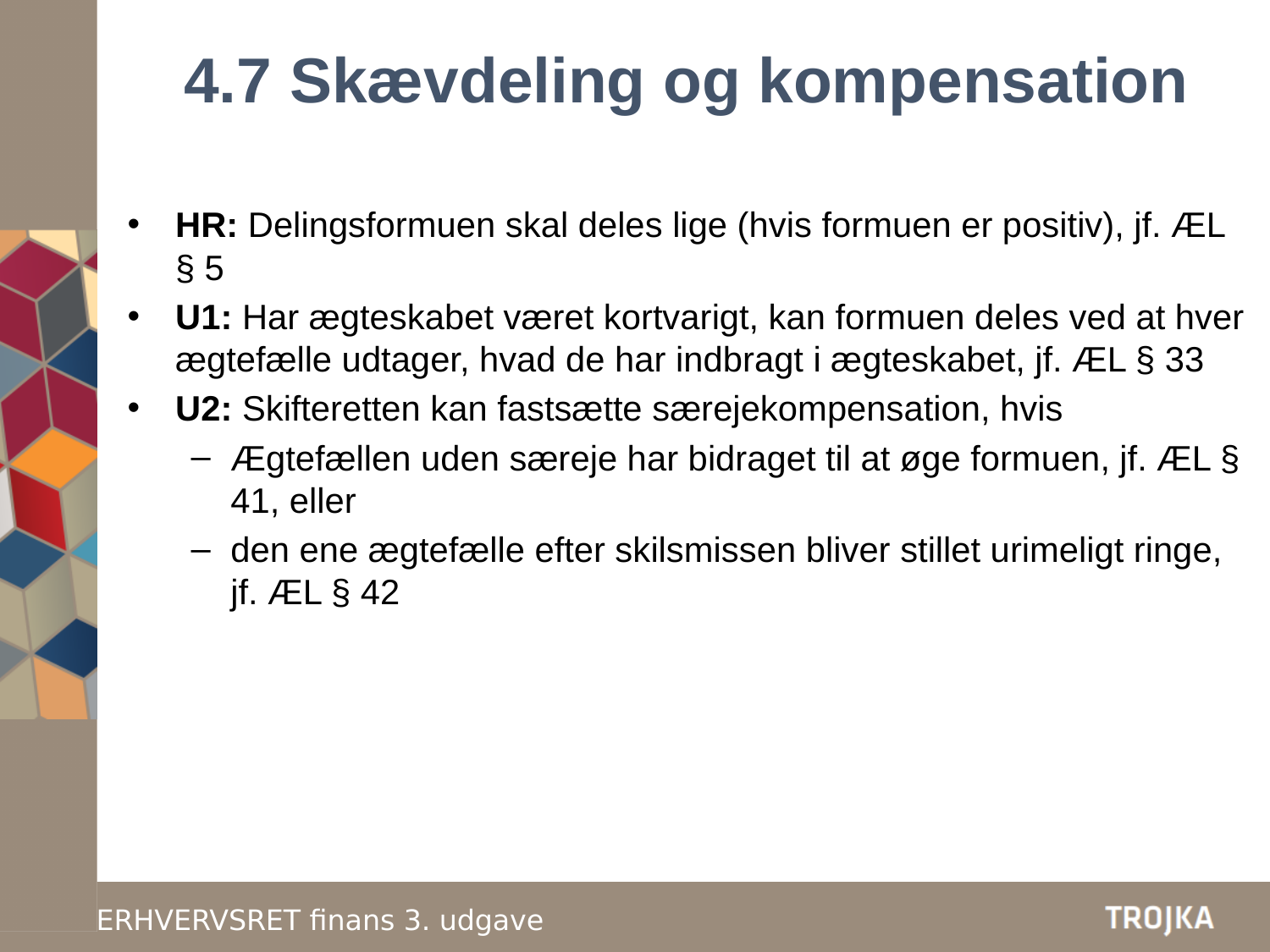

4.7 Skævdeling og kompensation
HR: Delingsformuen skal deles lige (hvis formuen er positiv), jf. ÆL § 5
U1: Har ægteskabet været kortvarigt, kan formuen deles ved at hver ægtefælle udtager, hvad de har indbragt i ægteskabet, jf. ÆL § 33
U2: Skifteretten kan fastsætte særejekompensation, hvis
Ægtefællen uden særeje har bidraget til at øge formuen, jf. ÆL § 41, eller
den ene ægtefælle efter skilsmissen bliver stillet urimeligt ringe, jf. ÆL § 42